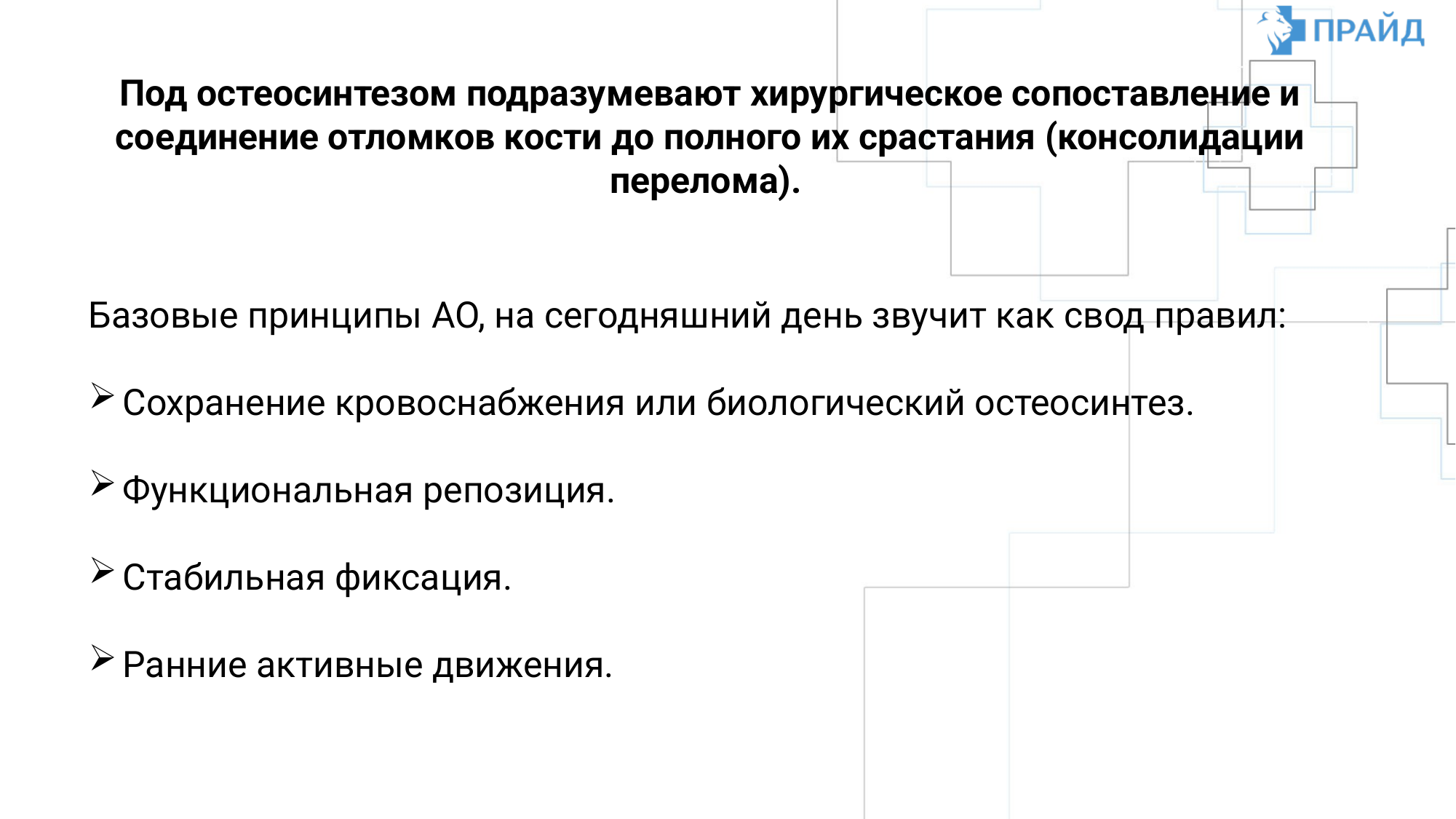

Под остеосинтезом подразумевают хирургическое сопоставление и соединение отломков кости до полного их срастания (консолидации перелома).
Базовые принципы АО, на сегодняшний день звучит как свод правил:

Сохранение кровоснабжения или биологический остеосинтез.

Функциональная репозиция.

Стабильная фиксация.

Ранние активные движения.